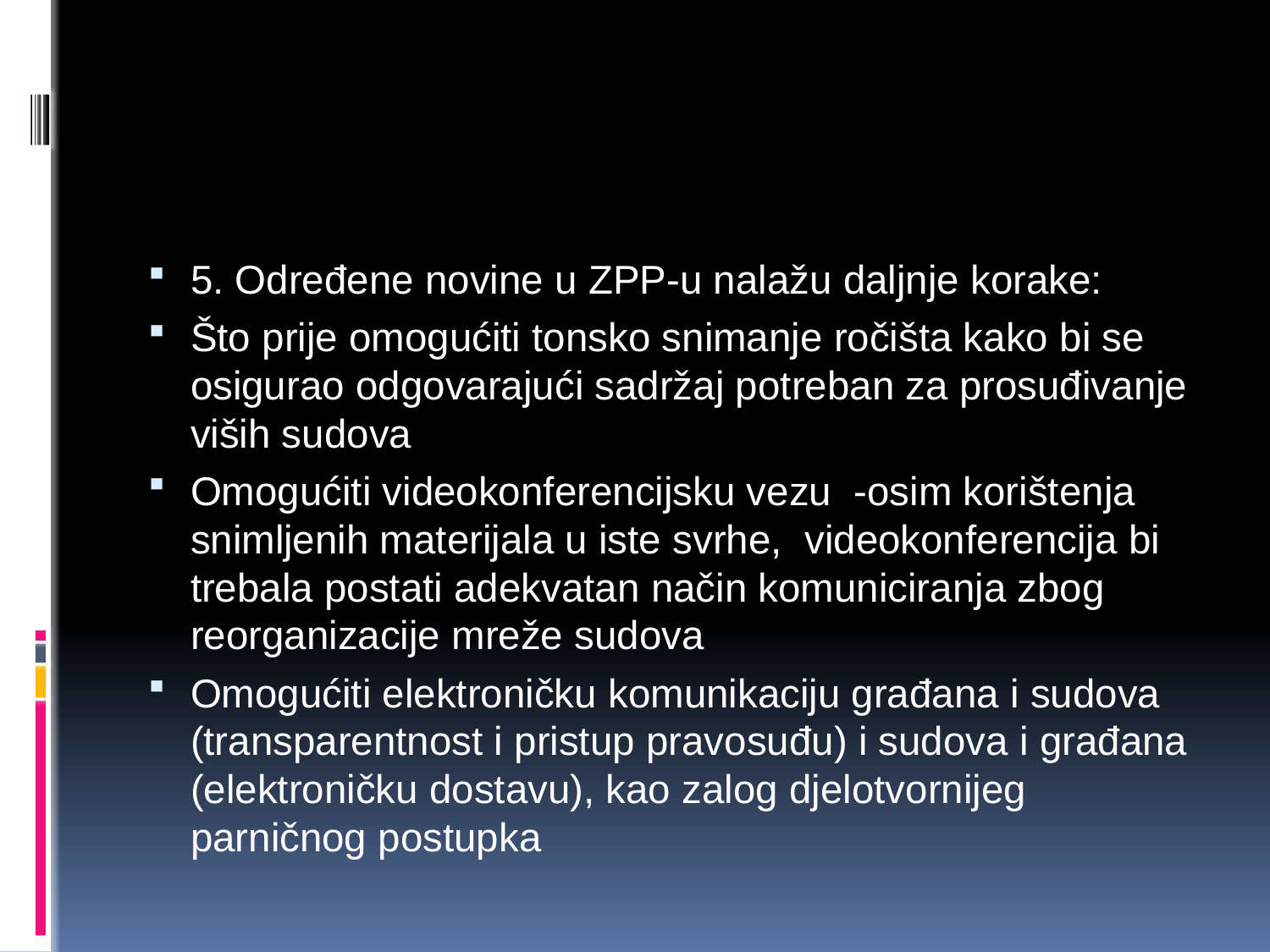

#
5. Određene novine u ZPP-u nalažu daljnje korake:
Što prije omogućiti tonsko snimanje ročišta kako bi se osigurao odgovarajući sadržaj potreban za prosuđivanje viših sudova
Omogućiti videokonferencijsku vezu  -osim korištenja  snimljenih materijala u iste svrhe,  videokonferencija bi trebala postati adekvatan način komuniciranja zbog reorganizacije mreže sudova
Omogućiti elektroničku komunikaciju građana i sudova (transparentnost i pristup pravosuđu) i sudova i građana (elektroničku dostavu), kao zalog djelotvornijeg parničnog postupka